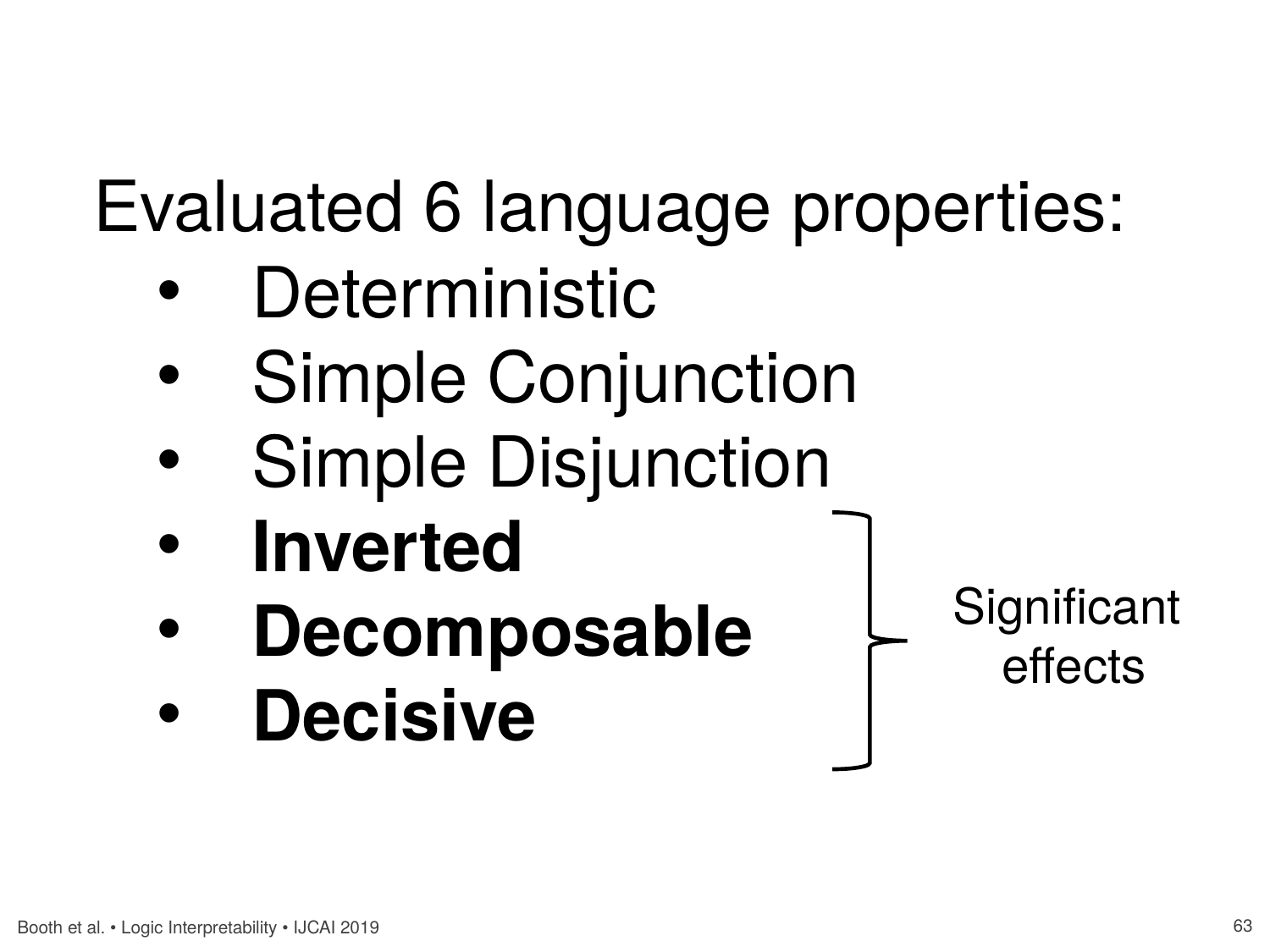

Evaluated 6 language properties:
Deterministic
Simple Conjunction
Simple Disjunction
Inverted
Decomposable
Decisive

Significant
effects
Booth et al. • Logic Interpretability • IJCAI 2019
63